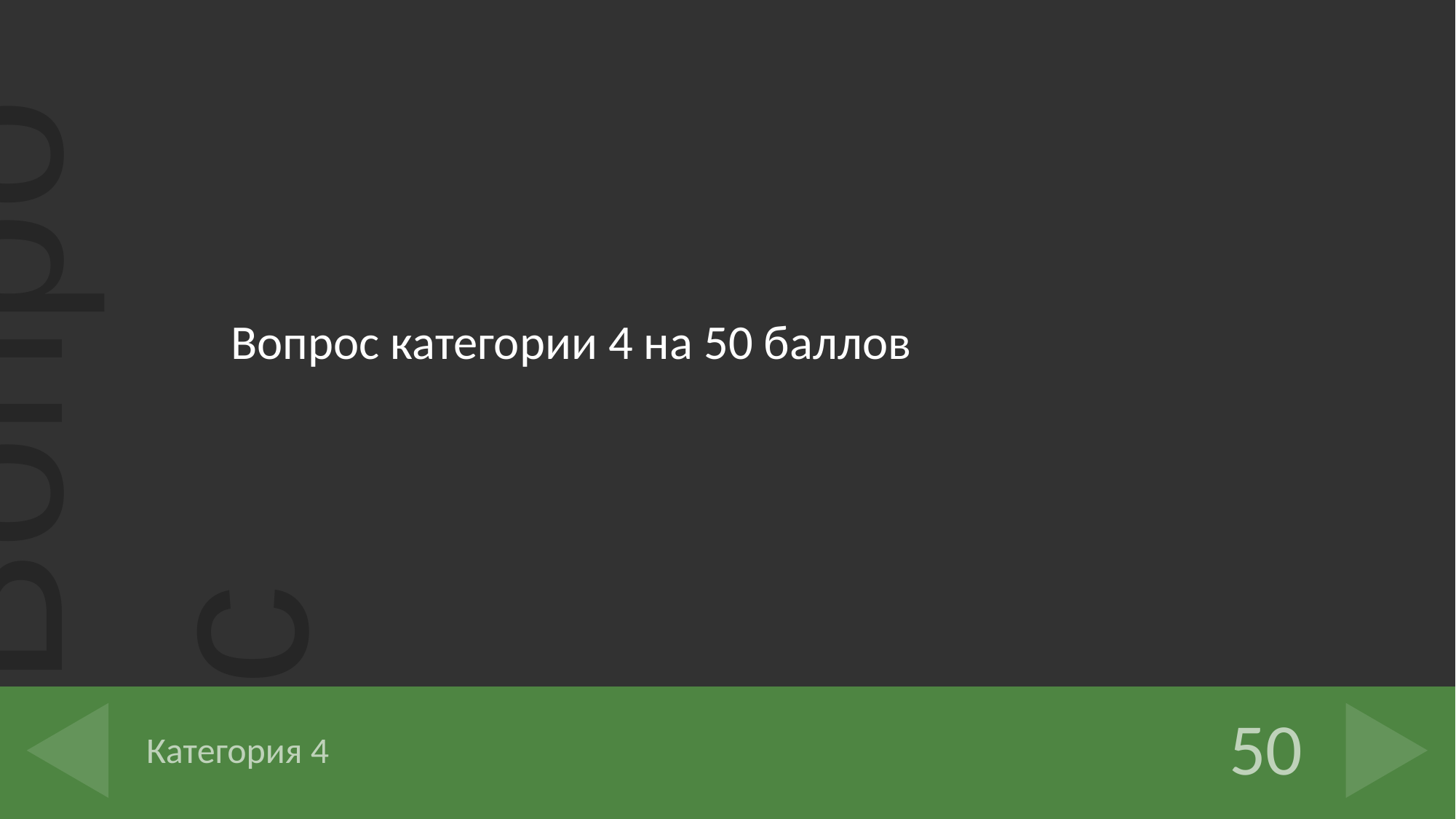

Вопрос категории 4 на 50 баллов
# Категория 4
50